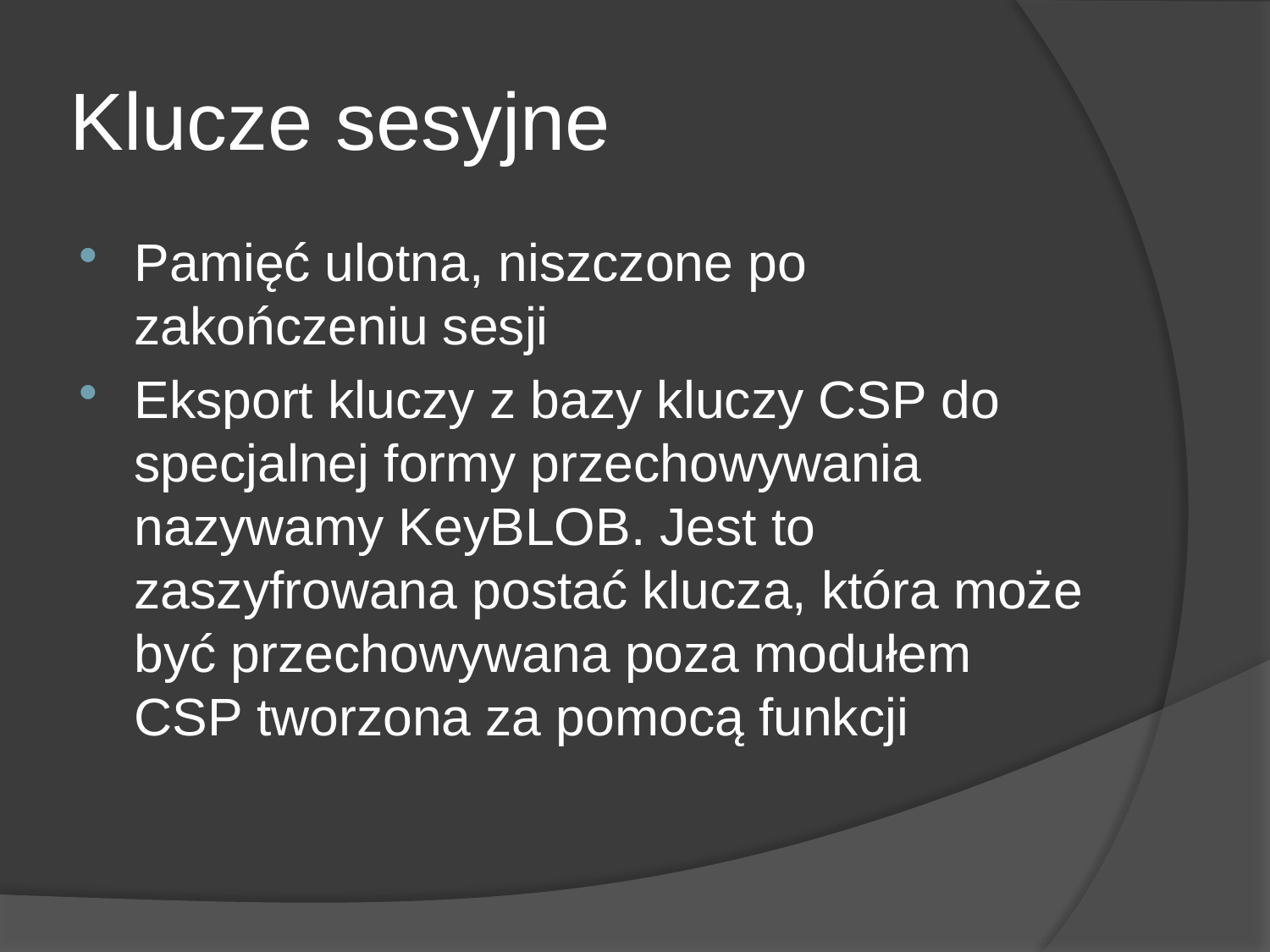

# Klucze sesyjne
Pamięć ulotna, niszczone po zakończeniu sesji
Eksport kluczy z bazy kluczy CSP do specjalnej formy przechowywania  nazywamy KeyBLOB. Jest to zaszyfrowana postać klucza, która może być przechowywana poza modułem CSP tworzona za pomocą funkcji